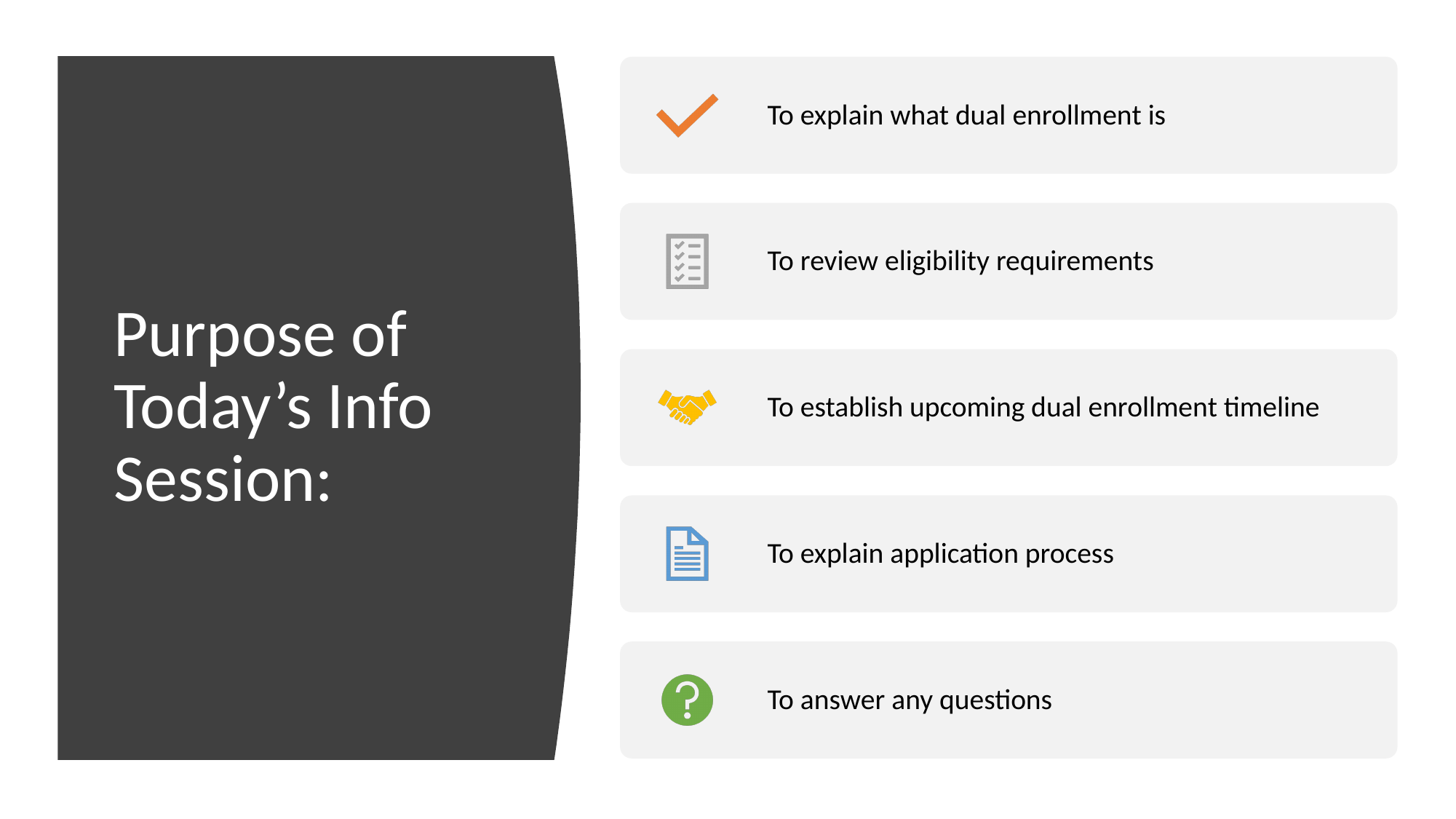

To explain what dual enrollment is
To review eligibility requirements
To establish upcoming dual enrollment timeline
To explain application process
To answer any questions

# Purpose of Today’s Info Session: